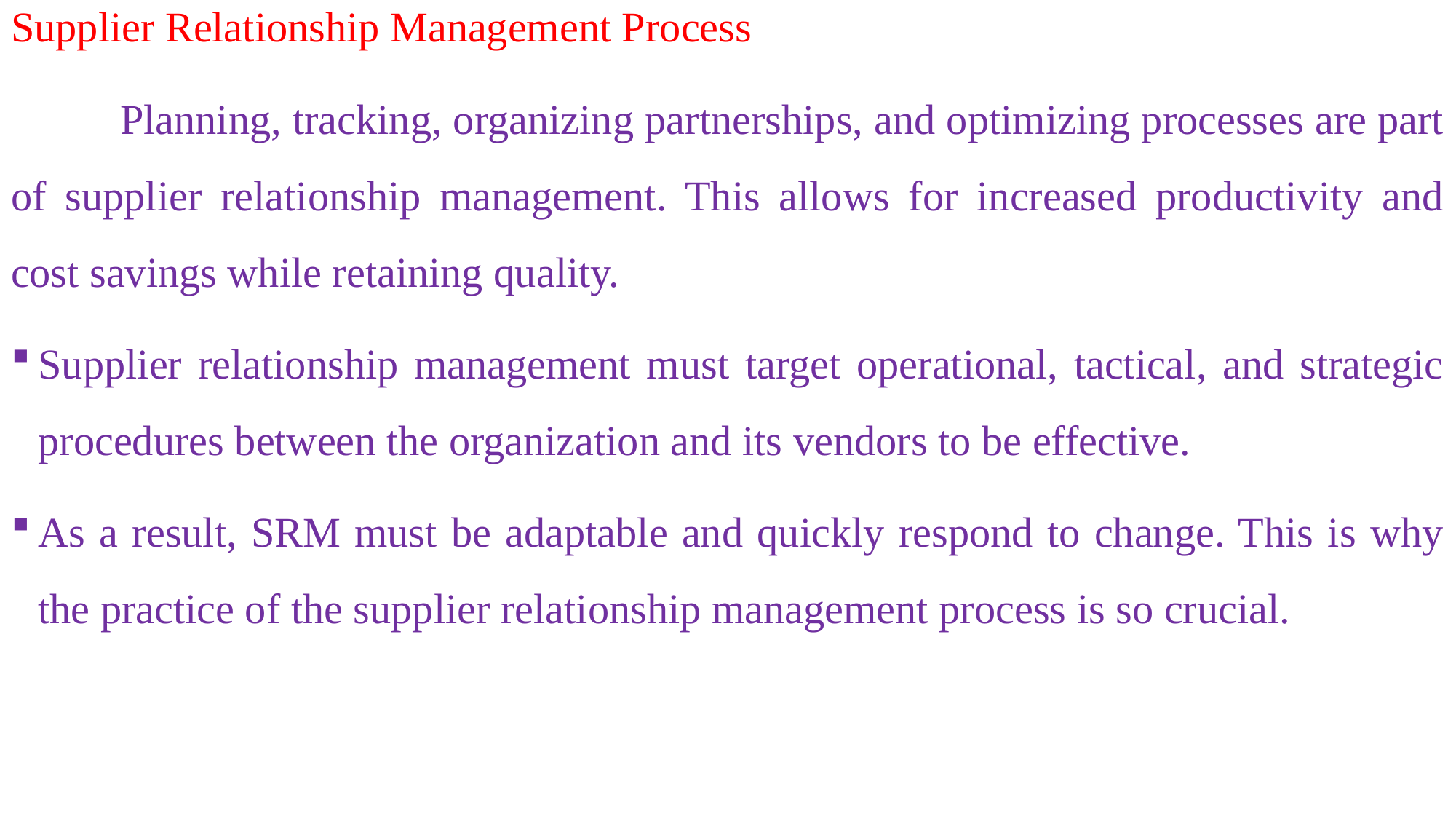

Supplier Relationship Management Process
	Planning, tracking, organizing partnerships, and optimizing processes are part of supplier relationship management. This allows for increased productivity and cost savings while retaining quality.
Supplier relationship management must target operational, tactical, and strategic procedures between the organization and its vendors to be effective.
As a result, SRM must be adaptable and quickly respond to change. This is why the practice of the supplier relationship management process is so crucial.